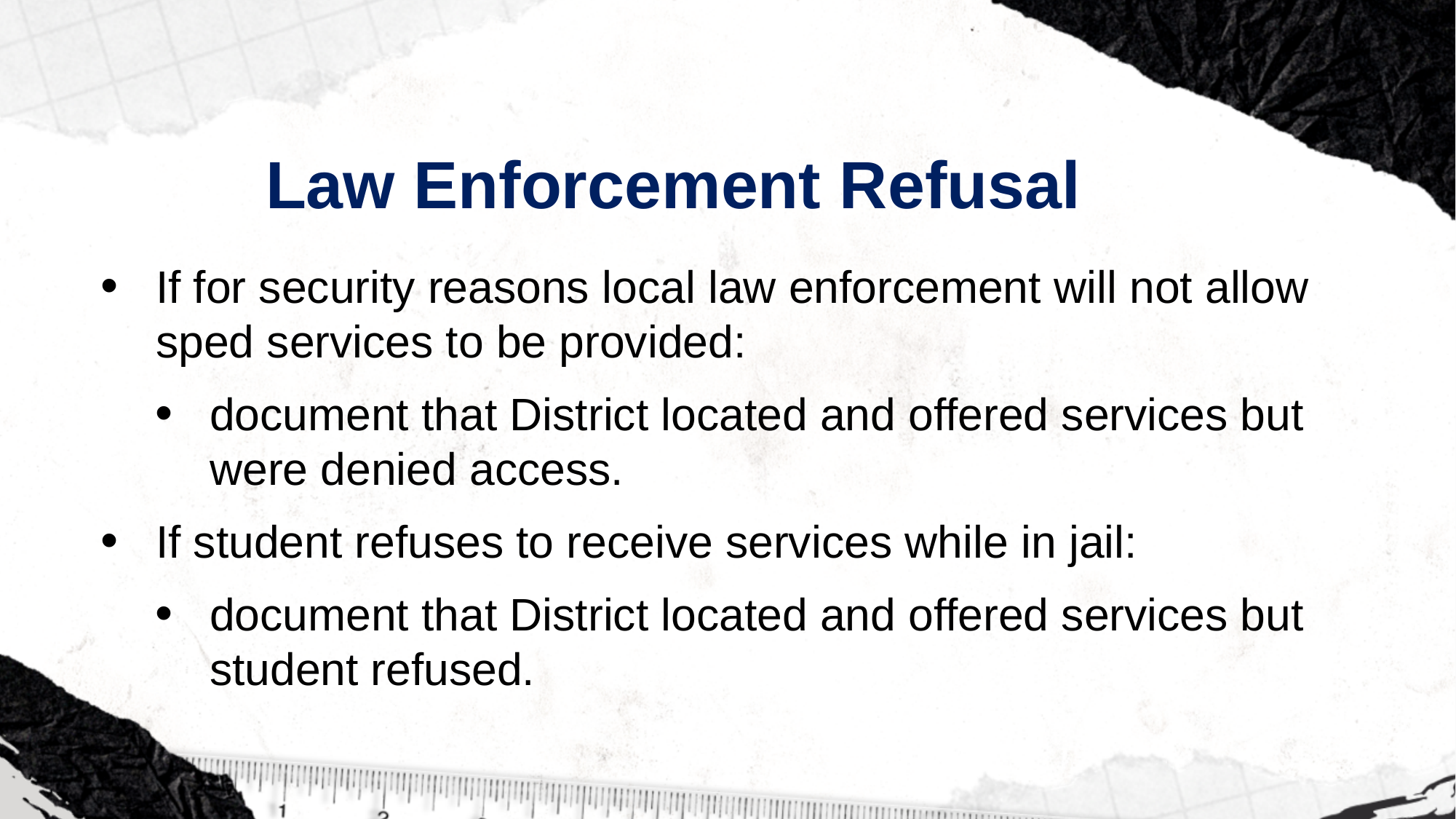

# Law Enforcement Refusal
If for security reasons local law enforcement will not allow sped services to be provided:
document that District located and offered services but were denied access.
If student refuses to receive services while in jail:
document that District located and offered services but student refused.